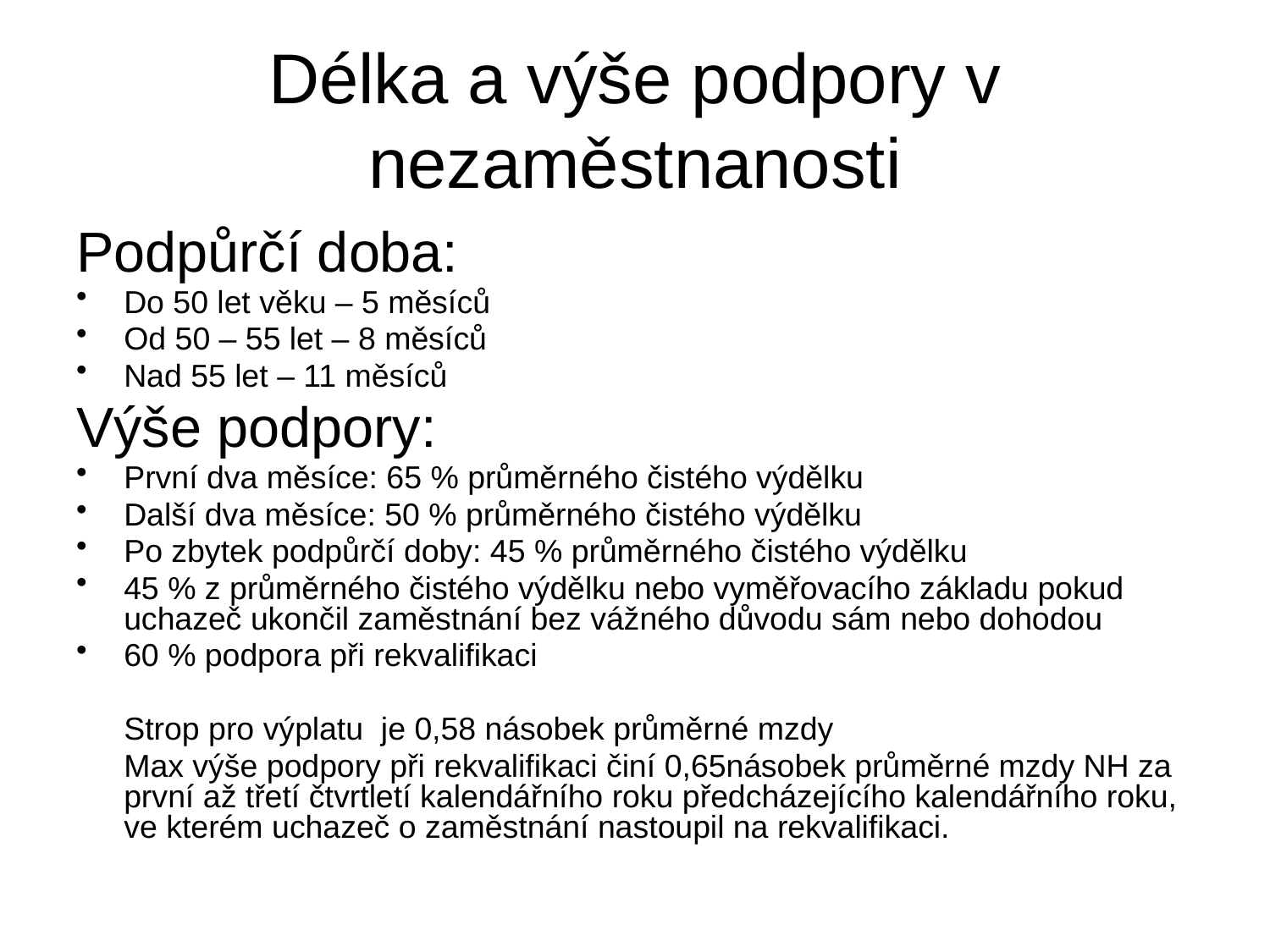

# Délka a výše podpory v nezaměstnanosti
Podpůrčí doba:
Do 50 let věku – 5 měsíců
Od 50 – 55 let – 8 měsíců
Nad 55 let – 11 měsíců
Výše podpory:
První dva měsíce: 65 % průměrného čistého výdělku
Další dva měsíce: 50 % průměrného čistého výdělku
Po zbytek podpůrčí doby: 45 % průměrného čistého výdělku
45 % z průměrného čistého výdělku nebo vyměřovacího základu pokud uchazeč ukončil zaměstnání bez vážného důvodu sám nebo dohodou
60 % podpora při rekvalifikaci

	Strop pro výplatu  je 0,58 násobek průměrné mzdy
	Max výše podpory při rekvalifikaci činí 0,65násobek průměrné mzdy NH za první až třetí čtvrtletí kalendářního roku předcházejícího kalendářního roku, ve kterém uchazeč o zaměstnání nastoupil na rekvalifikaci.